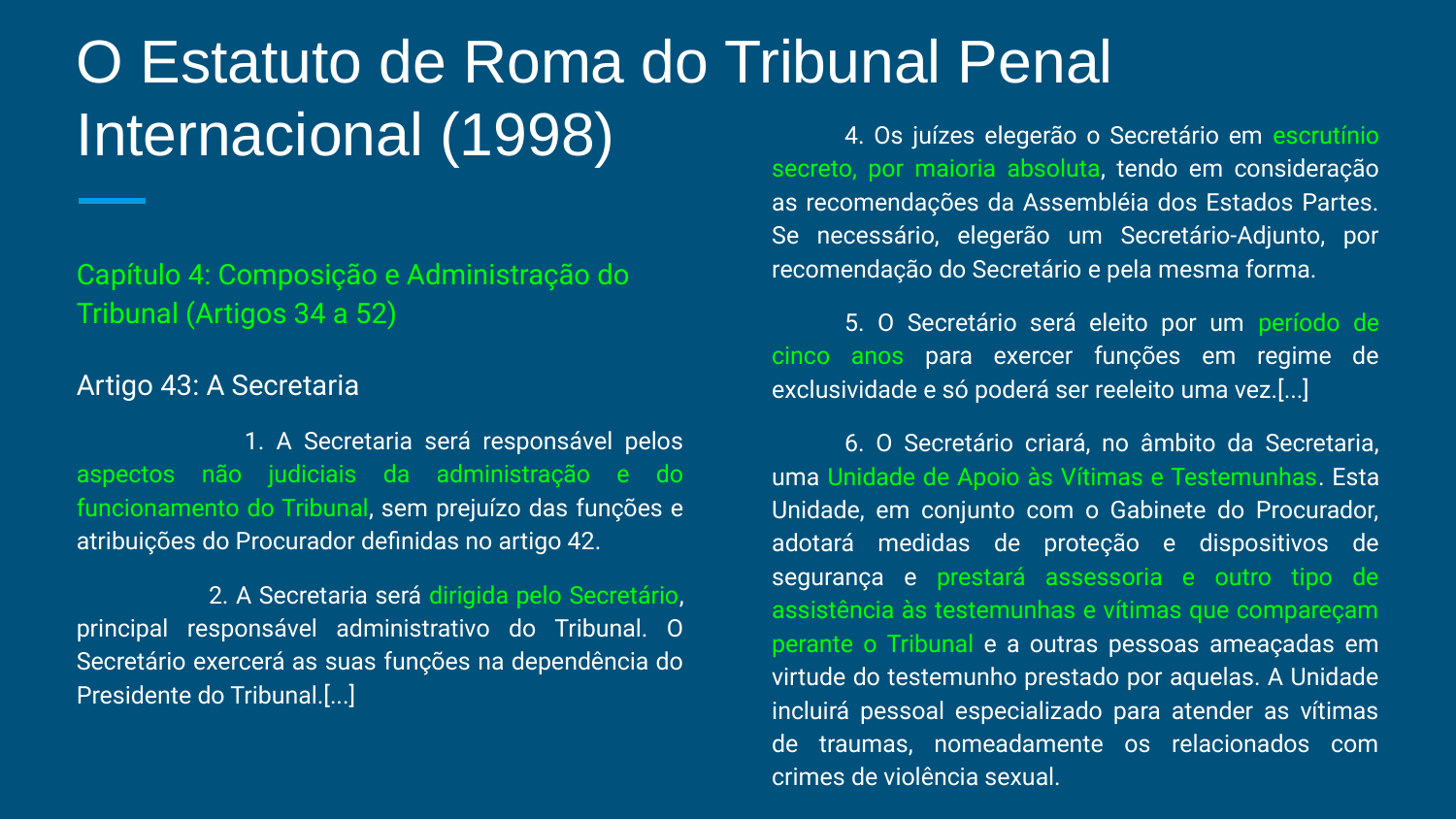

# O Estatuto de Roma do Tribunal Penal Internacional (1998)
4. Os juízes elegerão o Secretário em escrutínio secreto, por maioria absoluta, tendo em consideração as recomendações da Assembléia dos Estados Partes. Se necessário, elegerão um Secretário-Adjunto, por recomendação do Secretário e pela mesma forma.
5. O Secretário será eleito por um período de cinco anos para exercer funções em regime de exclusividade e só poderá ser reeleito uma vez.[...]
6. O Secretário criará, no âmbito da Secretaria, uma Unidade de Apoio às Vítimas e Testemunhas. Esta Unidade, em conjunto com o Gabinete do Procurador, adotará medidas de proteção e dispositivos de segurança e prestará assessoria e outro tipo de assistência às testemunhas e vítimas que compareçam perante o Tribunal e a outras pessoas ameaçadas em virtude do testemunho prestado por aquelas. A Unidade incluirá pessoal especializado para atender as vítimas de traumas, nomeadamente os relacionados com crimes de violência sexual.

Capítulo 4: Composição e Administração do Tribunal (Artigos 34 a 52)
Artigo 43: A Secretaria
        1. A Secretaria será responsável pelos aspectos não judiciais da administração e do funcionamento do Tribunal, sem prejuízo das funções e atribuições do Procurador definidas no artigo 42.
        2. A Secretaria será dirigida pelo Secretário, principal responsável administrativo do Tribunal. O Secretário exercerá as suas funções na dependência do Presidente do Tribunal.[...]